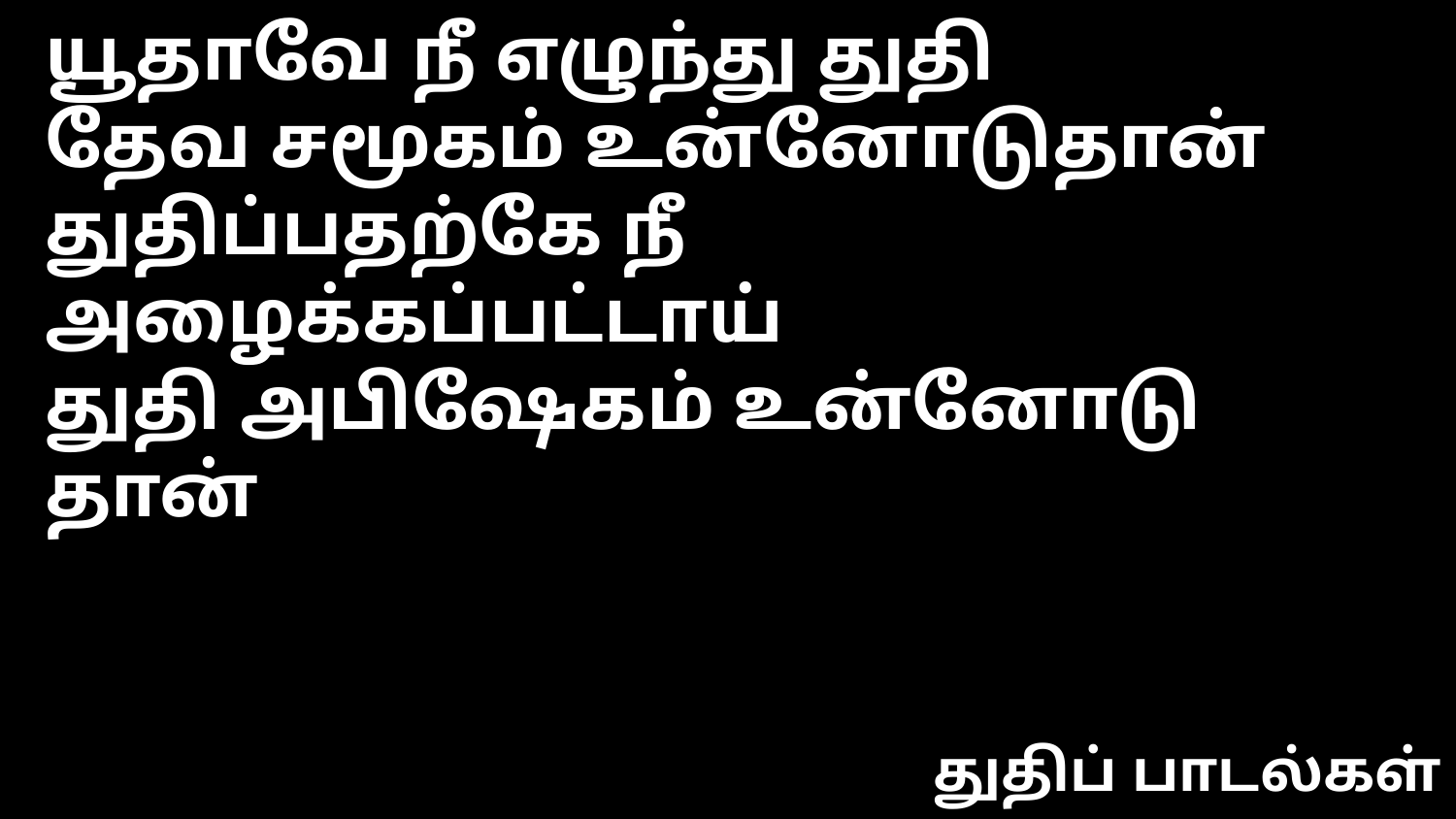

யூதாவே நீ எழுந்து துதி
தேவ சமூகம் உன்னோடுதான்
துதிப்பதற்கே நீ அழைக்கப்பட்டாய்
துதி அபிஷேகம் உன்னோடு தான்

துதிப் பாடல்கள்